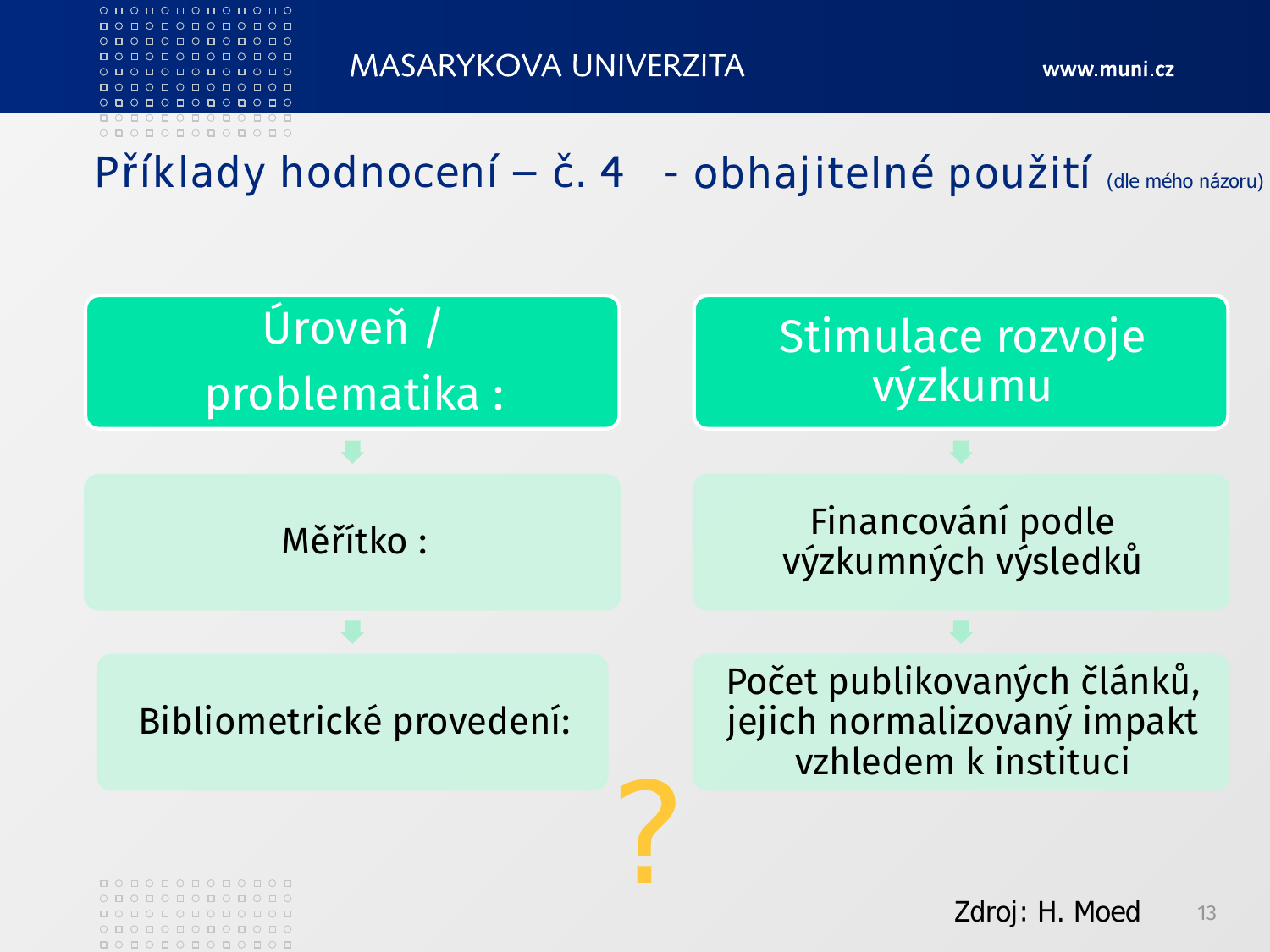

# Příklady hodnocení – č. 4
- obhajitelné použití (dle mého názoru)
Úroveň /
problematika :
Měřítko :
Bibliometrické provedení:
Stimulace rozvoje výzkumu
Financování podle výzkumných výsledků
Počet publikovaných článků, jejich normalizovaný impakt vzhledem k instituci
?
13
Zdroj: H. Moed